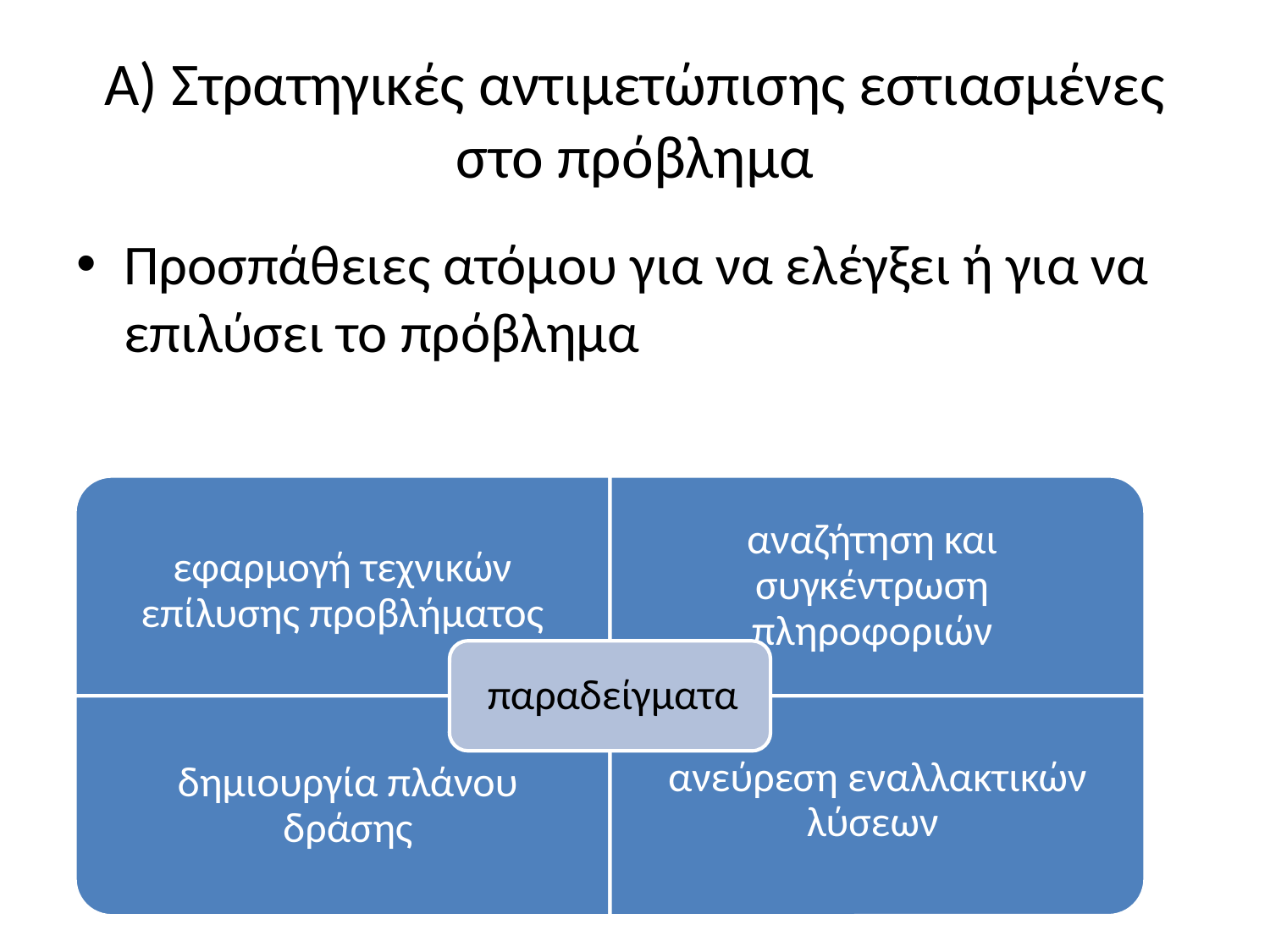

# Α) Στρατηγικές αντιμετώπισης εστιασμένες στο πρόβλημα
Προσπάθειες ατόμου για να ελέγξει ή για να επιλύσει το πρόβλημα

εφαρμογή τεχνικών επίλυσης προβλήματος
αναζήτηση και συγκέντρωση πληροφοριών
δημιουργία πλάνου δράσης
ανεύρεση εναλλακτικών λύσεων
παραδείγματα